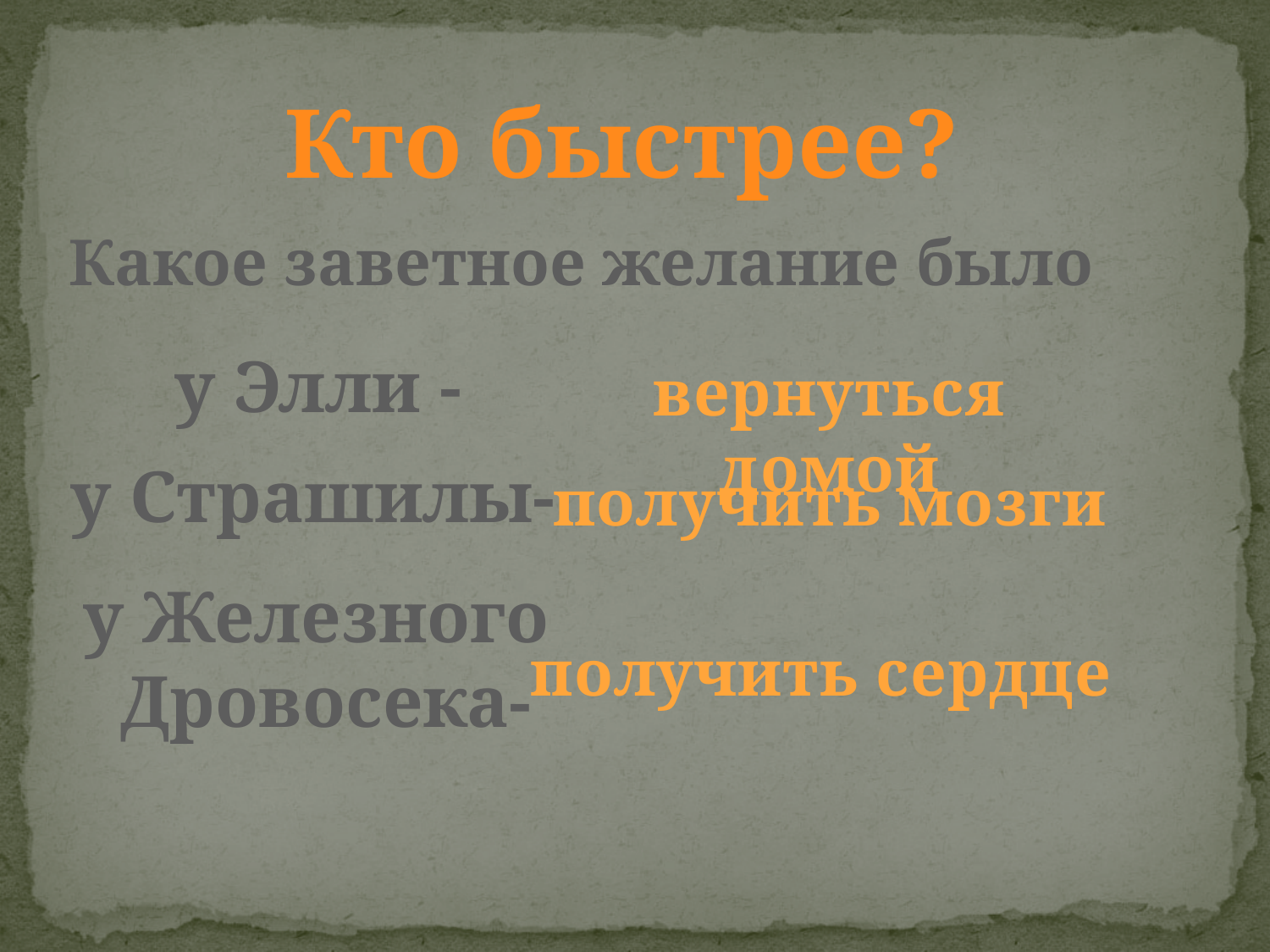

Кто быстрее?
Какое заветное желание было
у Элли -
вернуться домой
у Страшилы-
получить мозги
у Железного
Дровосека-
получить сердце